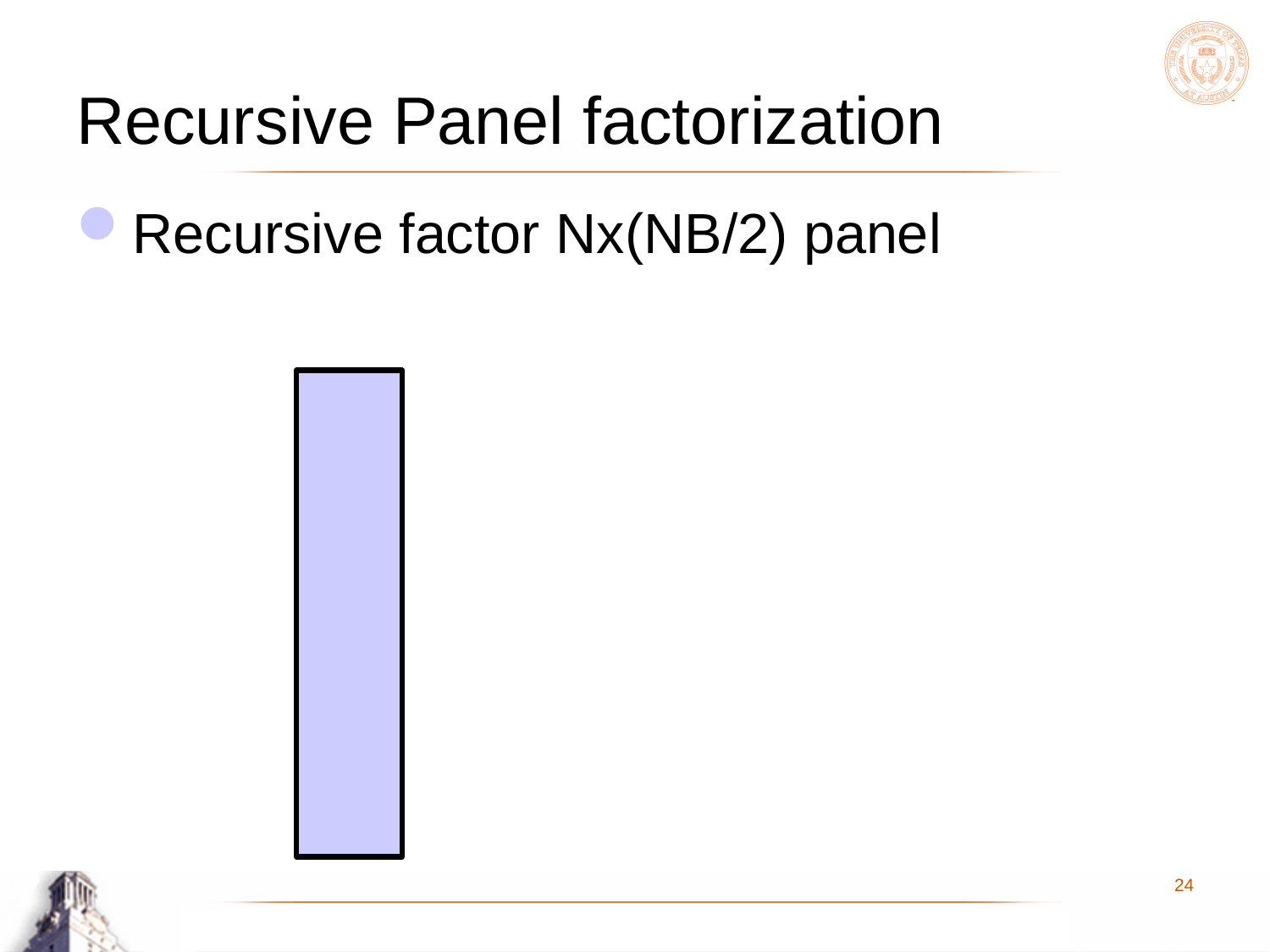

# Recursive Panel factorization
Recursive factor Nx(NB/2) panel

24